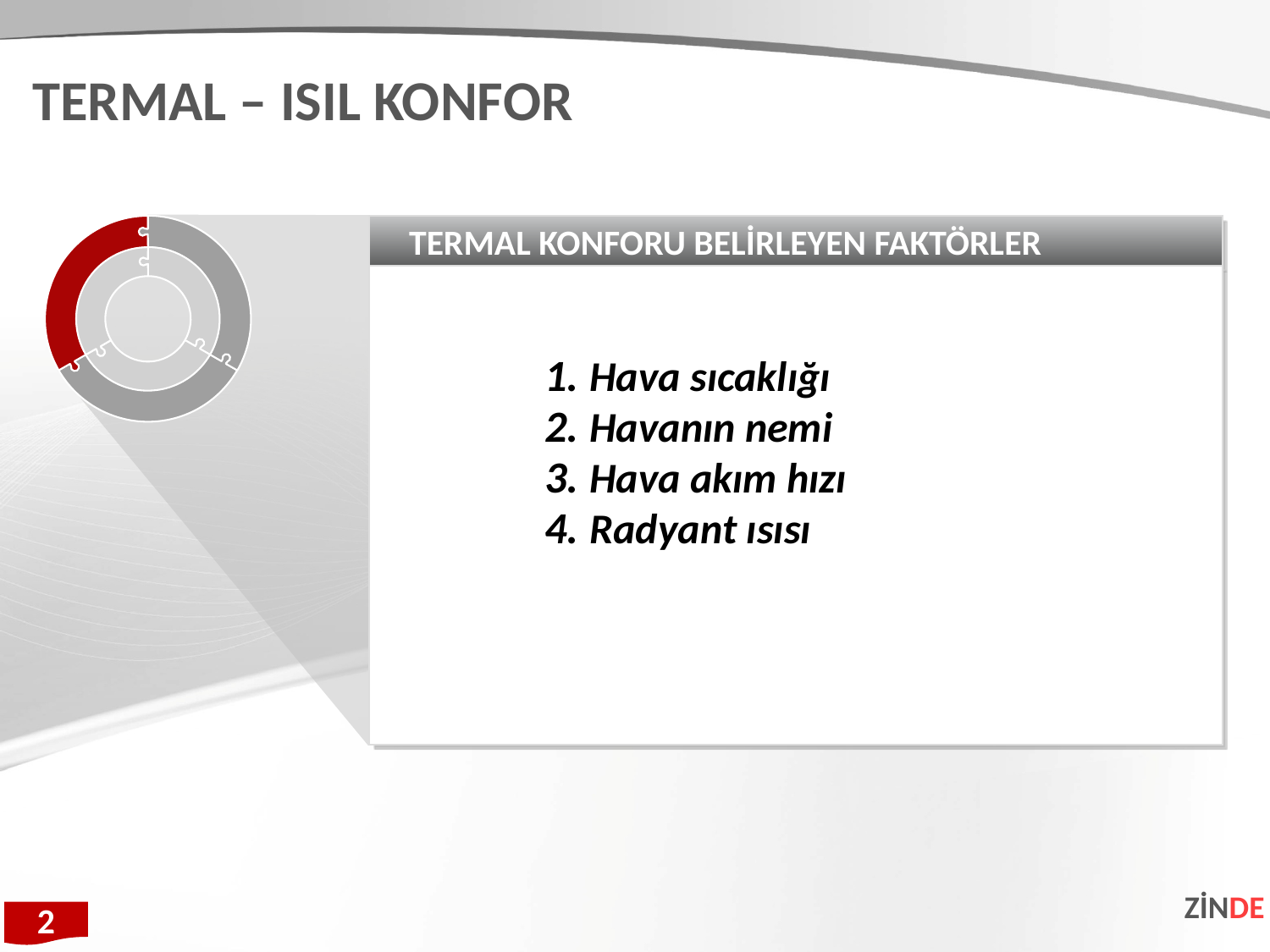

TERMAL – ISIL KONFOR

TERMAL KONFORU BELİRLEYEN FAKTÖRLER

Hava sıcaklığı
Havanın nemi
Hava akım hızı
Radyant ısısı
ZİNDE

2